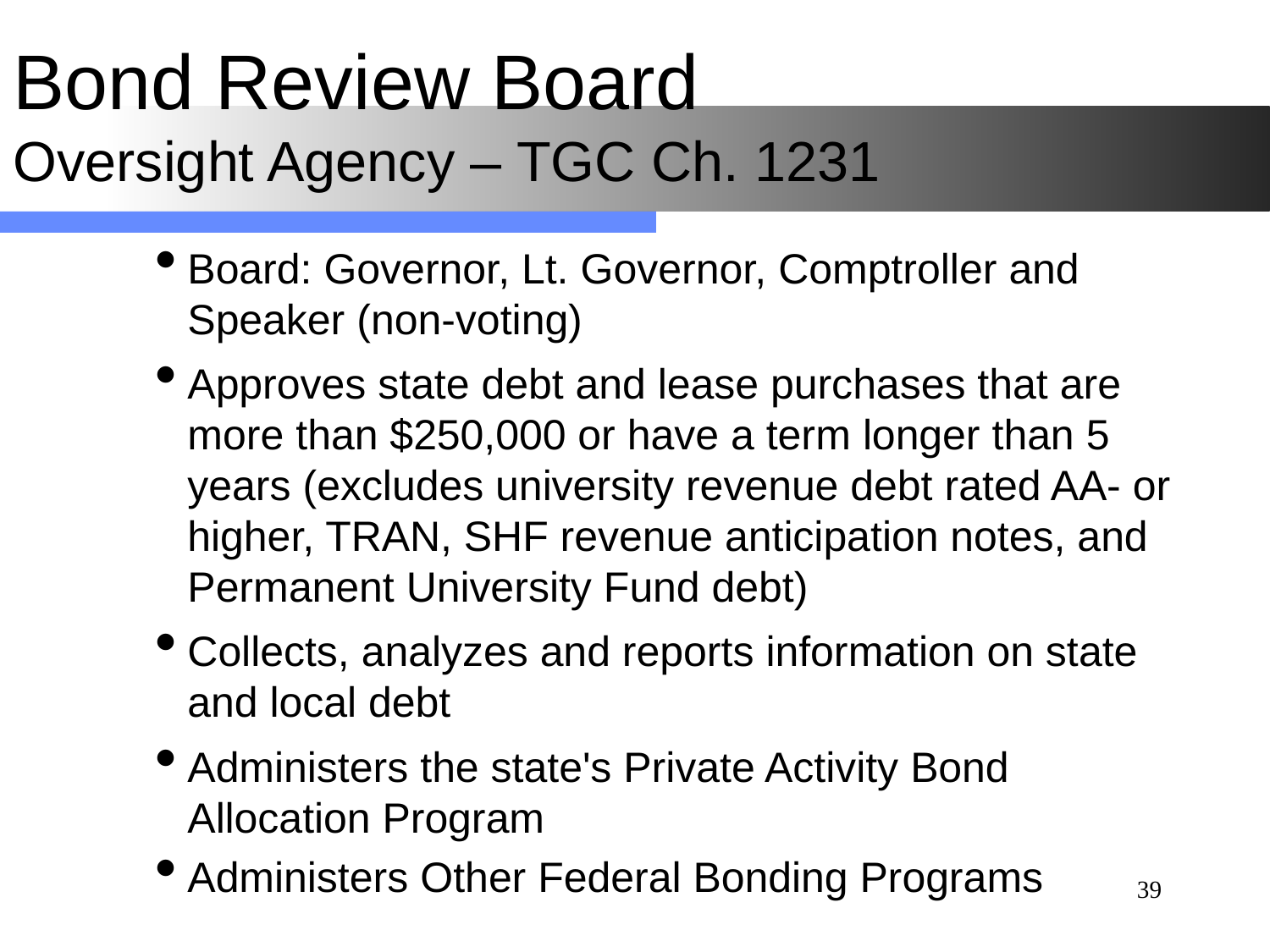

# Bond Review Board Oversight Agency – TGC Ch. 1231
Board: Governor, Lt. Governor, Comptroller and Speaker (non-voting)
Approves state debt and lease purchases that are more than $250,000 or have a term longer than 5 years (excludes university revenue debt rated AA- or higher, TRAN, SHF revenue anticipation notes, and Permanent University Fund debt)
Collects, analyzes and reports information on state and local debt
Administers the state's Private Activity Bond Allocation Program
Administers Other Federal Bonding Programs

39